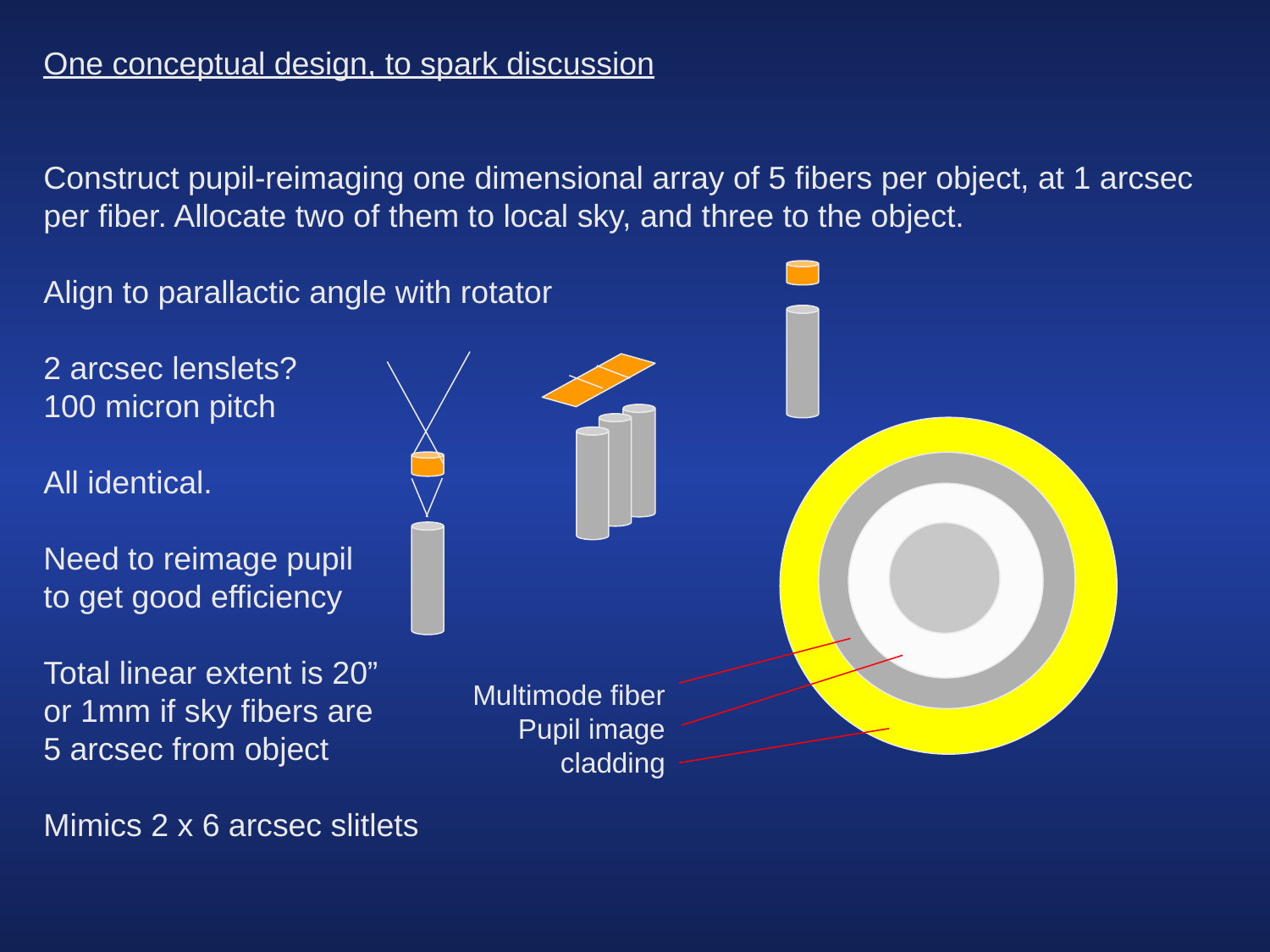

One conceptual design, to spark discussion

Construct pupil-reimaging one dimensional array of 5 fibers per object, at 1 arcsec per fiber. Allocate two of them to local sky, and three to the object.

Align to parallactic angle with rotator

2 arcsec lenslets?
100 micron pitch

All identical.

Need to reimage pupil
to get good efficiency

Total linear extent is 20”
or 1mm if sky fibers are
5 arcsec from object

Mimics 2 x 6 arcsec slitlets

Multimode fiber
Pupil image
cladding